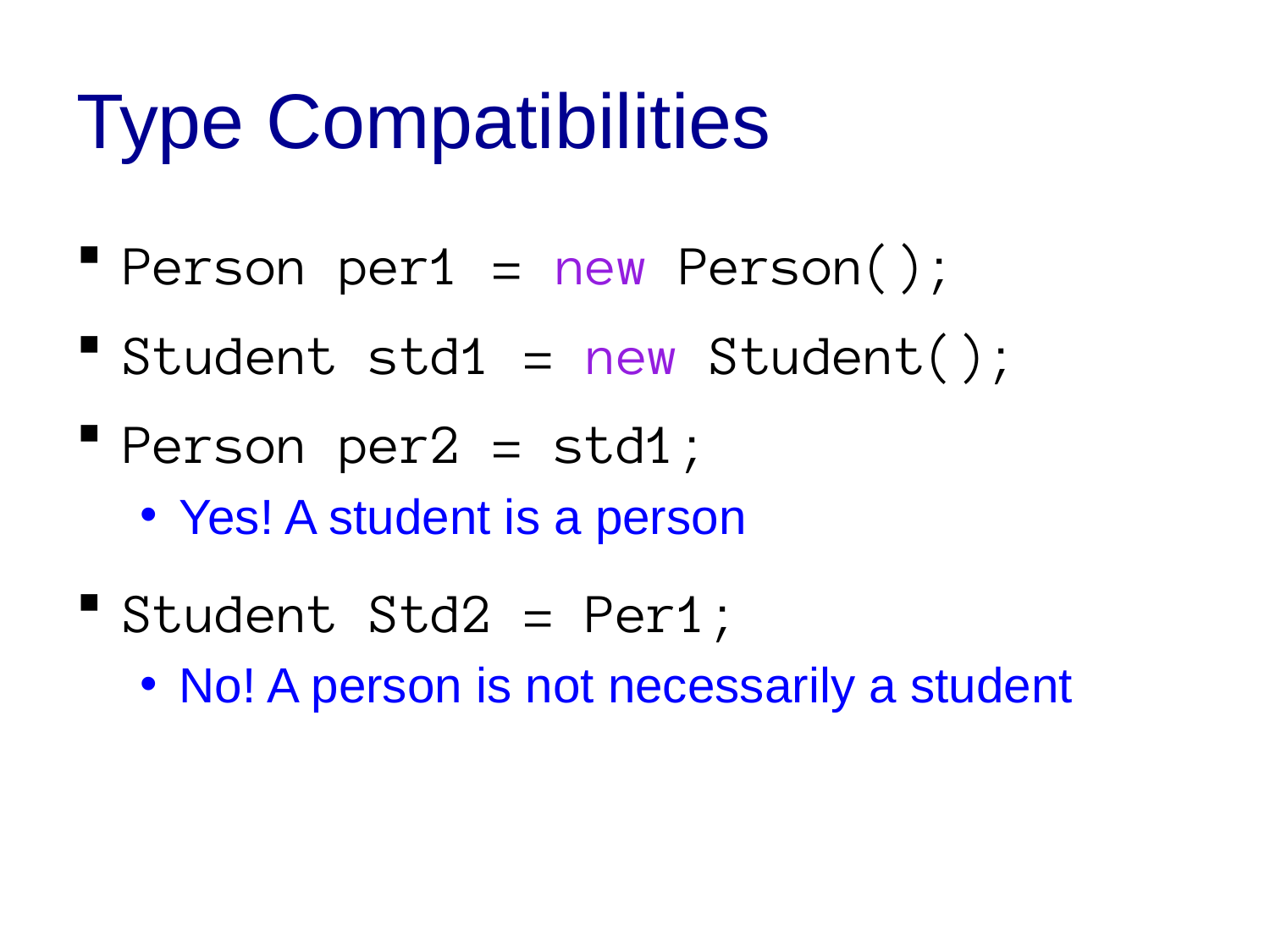

# Type Compatibilities
Person per1 = new Person();
Student std1 = new Student();
Person per2 = std1;
Yes! A student is a person
Student Std2 = Per1;
No! A person is not necessarily a student